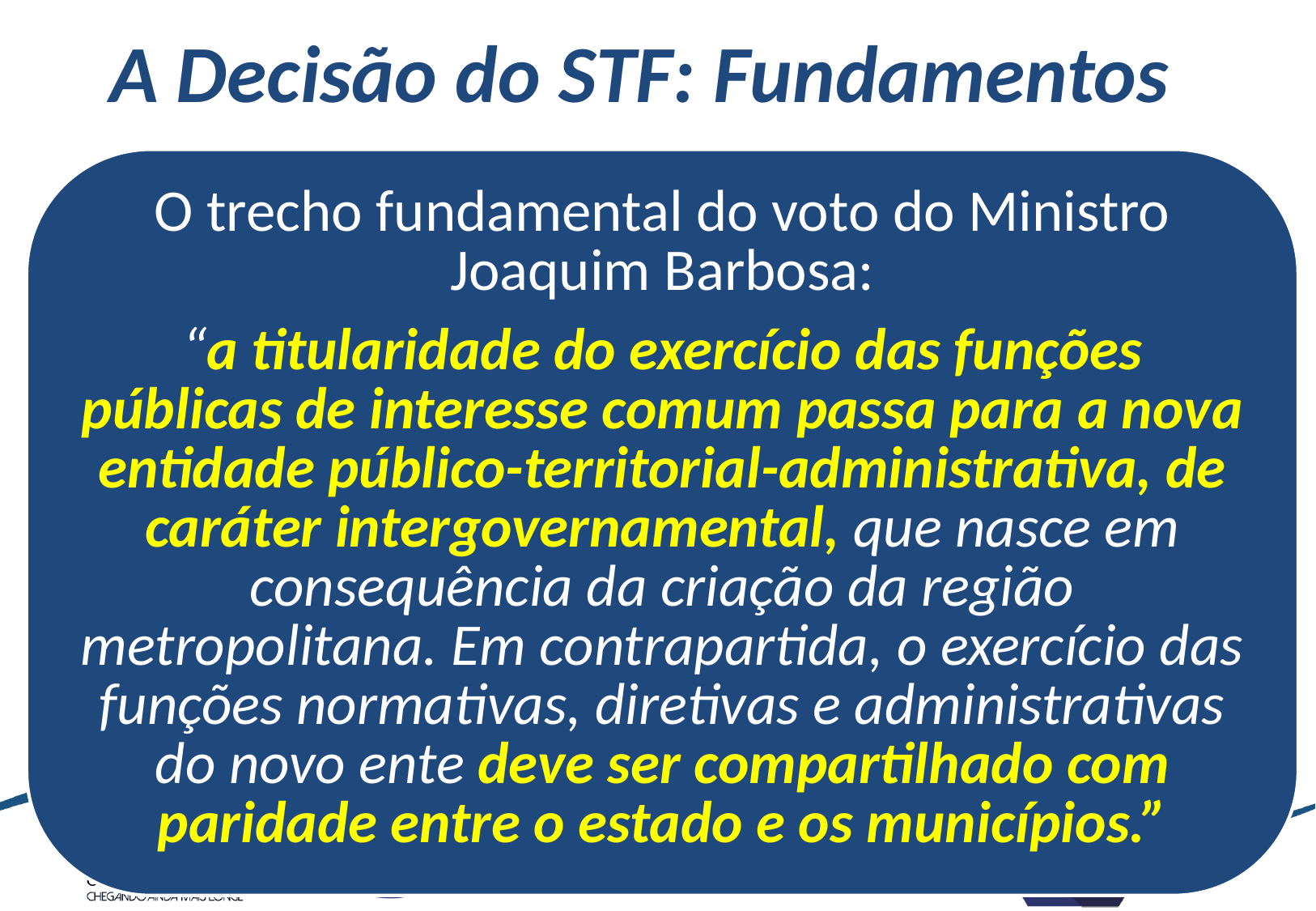

A Decisão do STF: Fundamentos
O trecho fundamental do voto do Ministro Joaquim Barbosa:
“a titularidade do exercício das funções públicas de interesse comum passa para a nova entidade público-territorial-administrativa, de caráter intergovernamental, que nasce em consequência da criação da região metropolitana. Em contrapartida, o exercício das funções normativas, diretivas e administrativas do novo ente deve ser compartilhado com paridade entre o estado e os municípios.”